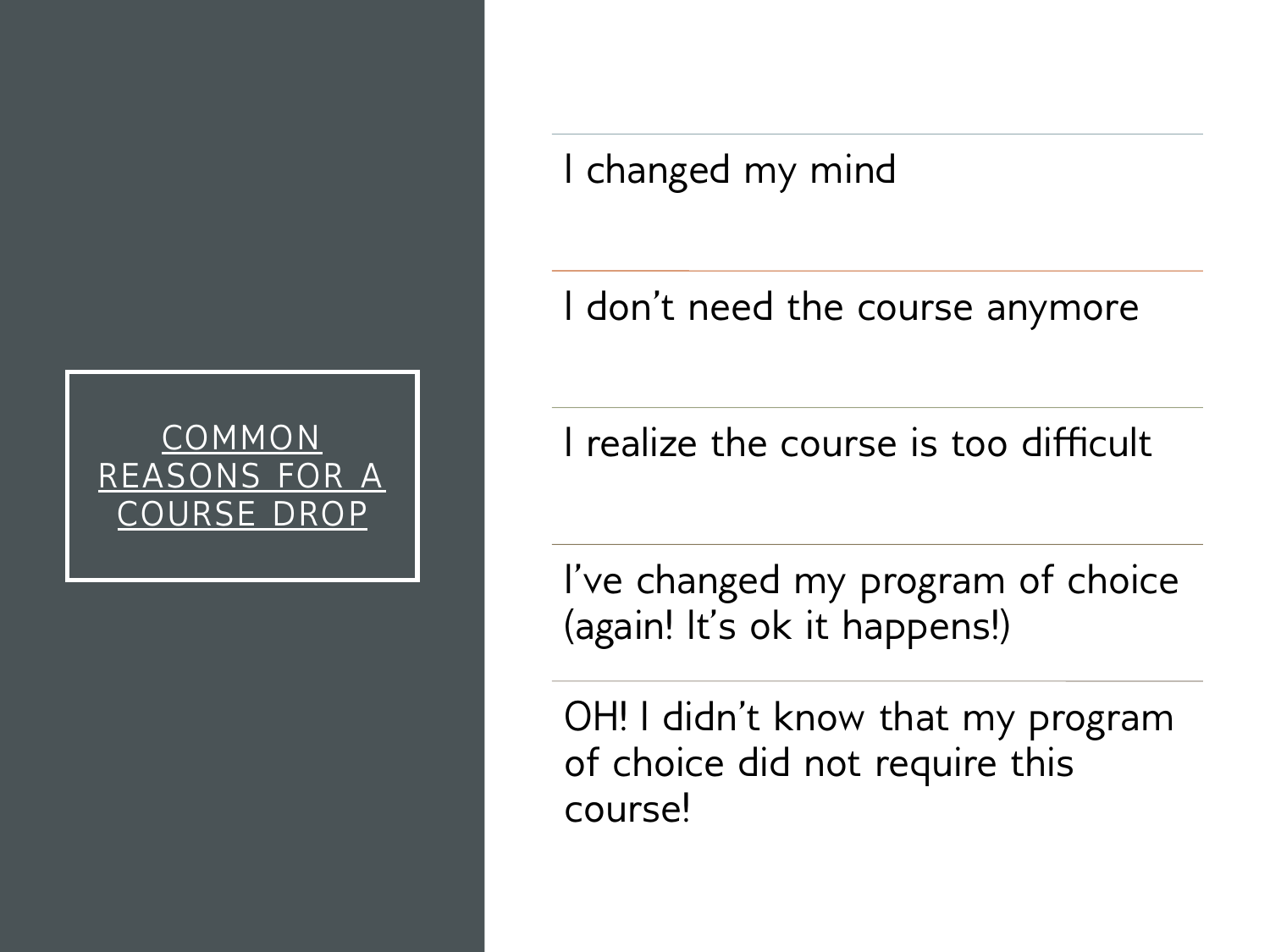

I changed my mind
I don’t need the course anymore
I realize the course is too difficult
I’ve changed my program of choice (again! It’s ok it happens!)
OH! I didn’t know that my program of choice did not require this course!
# Common reasons for a course drop